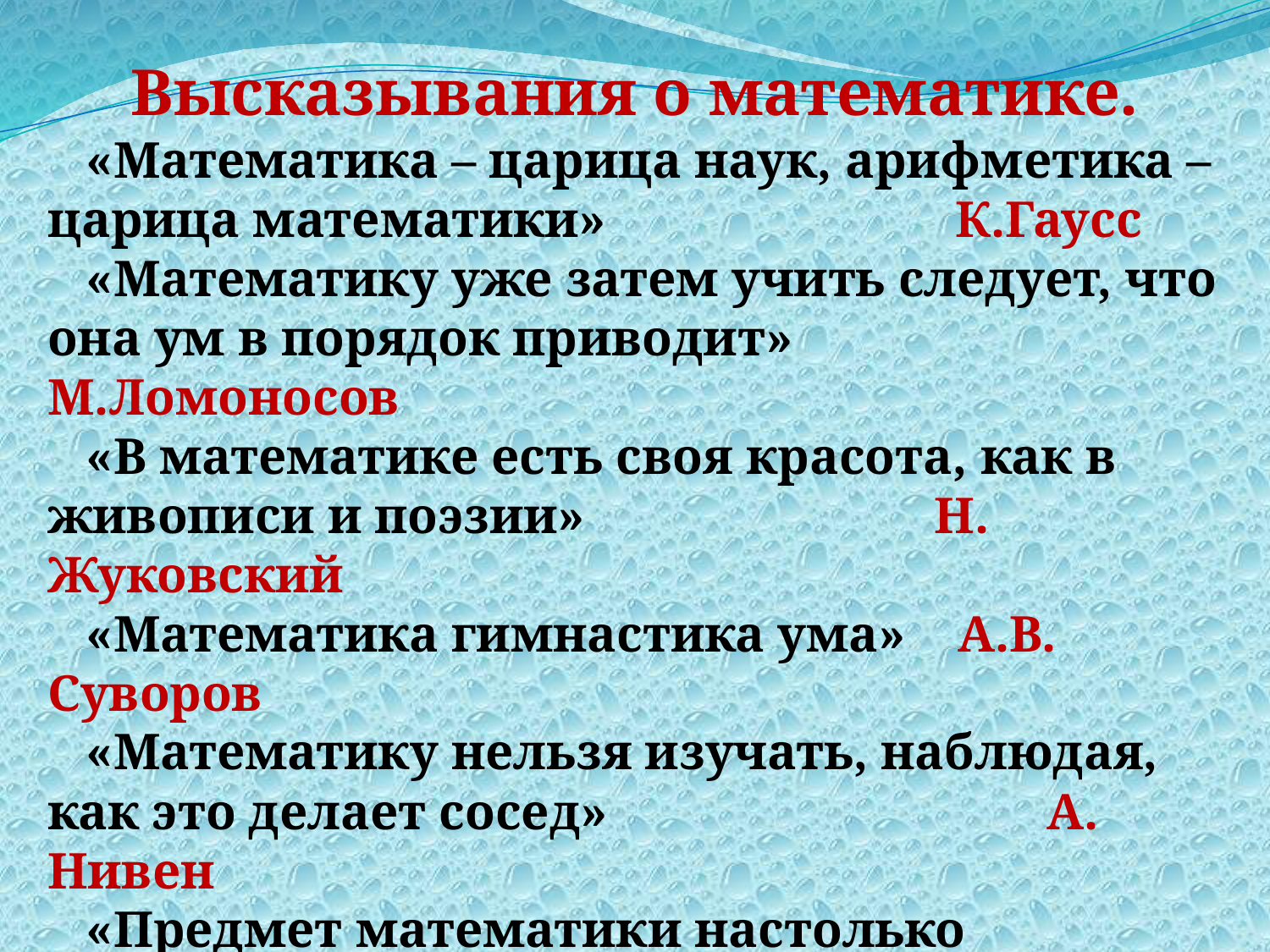

Высказывания о математике.
   «Математика – царица наук, арифметика – царица математики»                           К.Гаусс
   «Математику уже затем учить следует, что она ум в порядок приводит»                    М.Ломоносов
   «В математике есть своя красота, как в живописи и поэзии»                           Н. Жуковский
   «Математика гимнастика ума»    А.В. Суворов
   «Математику нельзя изучать, наблюдая, как это делает сосед»                                  А. Нивен
   «Предмет математики настолько серьезен, что полезно не упустить случая сделать его немного занимательным»                                  Б. Паскаль